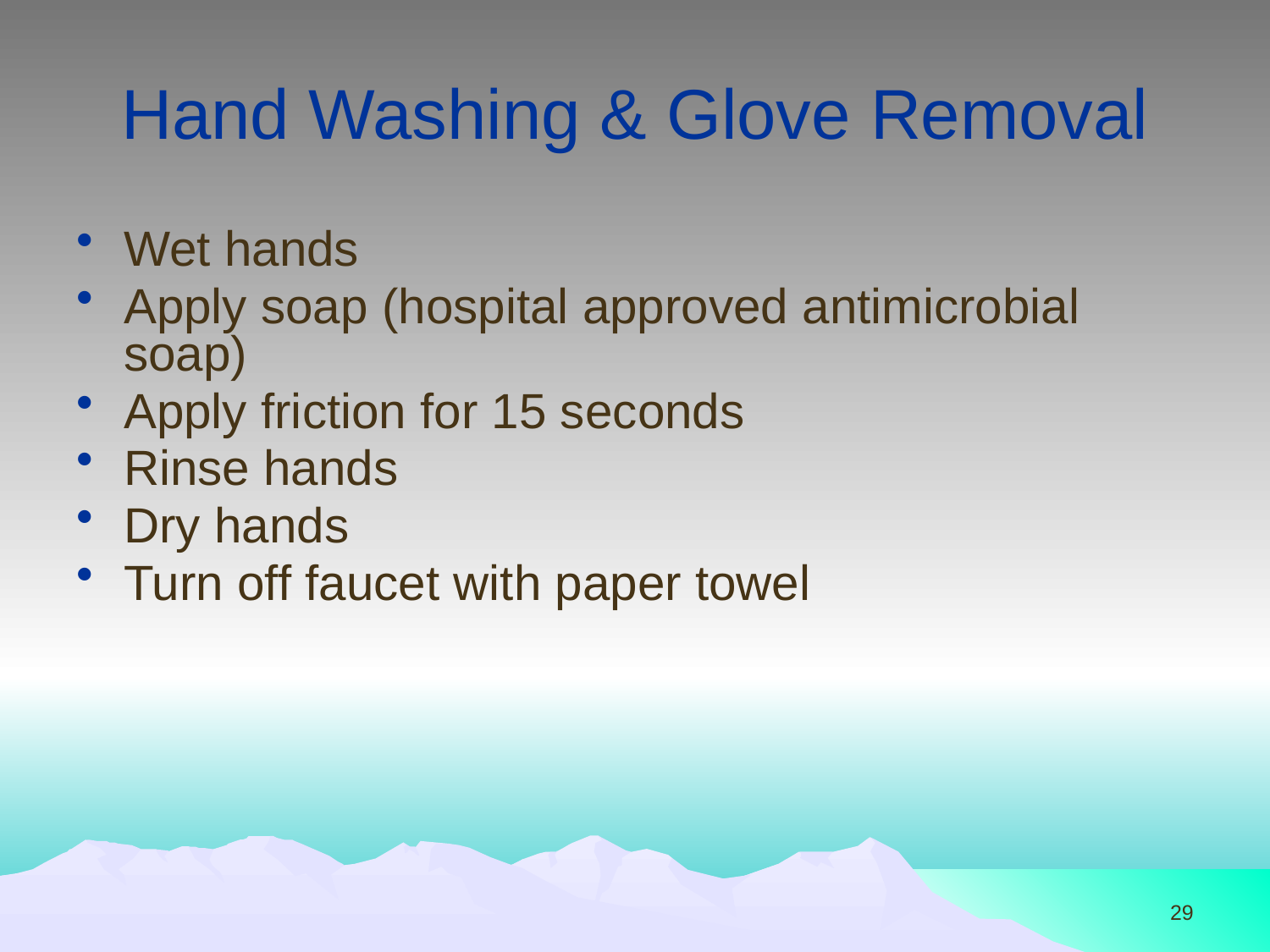

# Hand Washing & Glove Removal
Wet hands
Apply soap (hospital approved antimicrobial soap)
Apply friction for 15 seconds
Rinse hands
Dry hands
Turn off faucet with paper towel
29